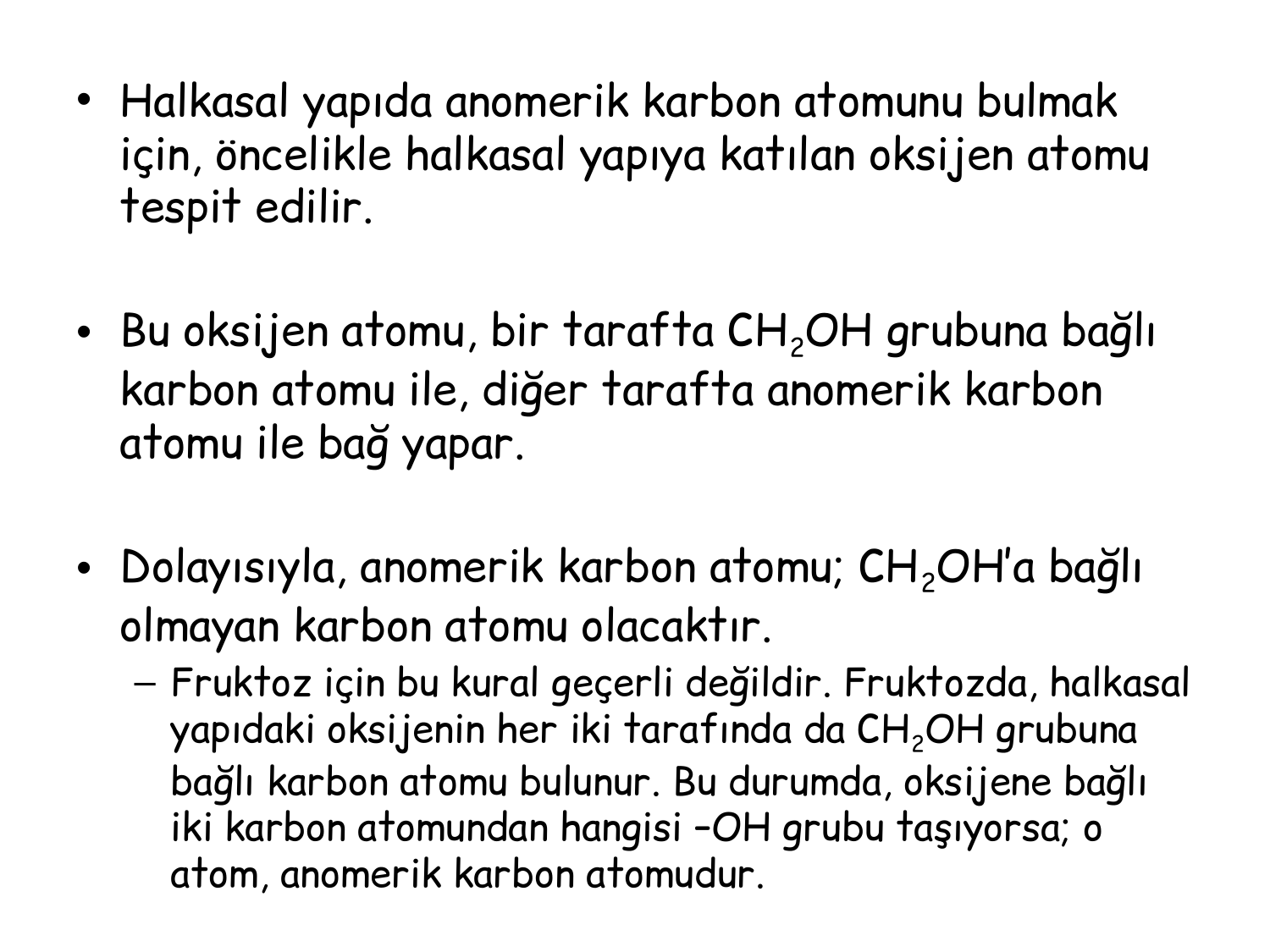

Halkasal yapıda anomerik karbon atomunu bulmak için, öncelikle halkasal yapıya katılan oksijen atomu tespit edilir.

Bu oksijen atomu, bir tarafta CH2OH grubuna bağlı karbon atomu ile, diğer tarafta anomerik karbon atomu ile bağ yapar.

Dolayısıyla, anomerik karbon atomu; CH2OH’a bağlı olmayan karbon atomu olacaktır.
Fruktoz için bu kural geçerli değildir. Fruktozda, halkasal yapıdaki oksijenin her iki tarafında da CH2OH grubuna bağlı karbon atomu bulunur. Bu durumda, oksijene bağlı iki karbon atomundan hangisi –OH grubu taşıyorsa; o atom, anomerik karbon atomudur.